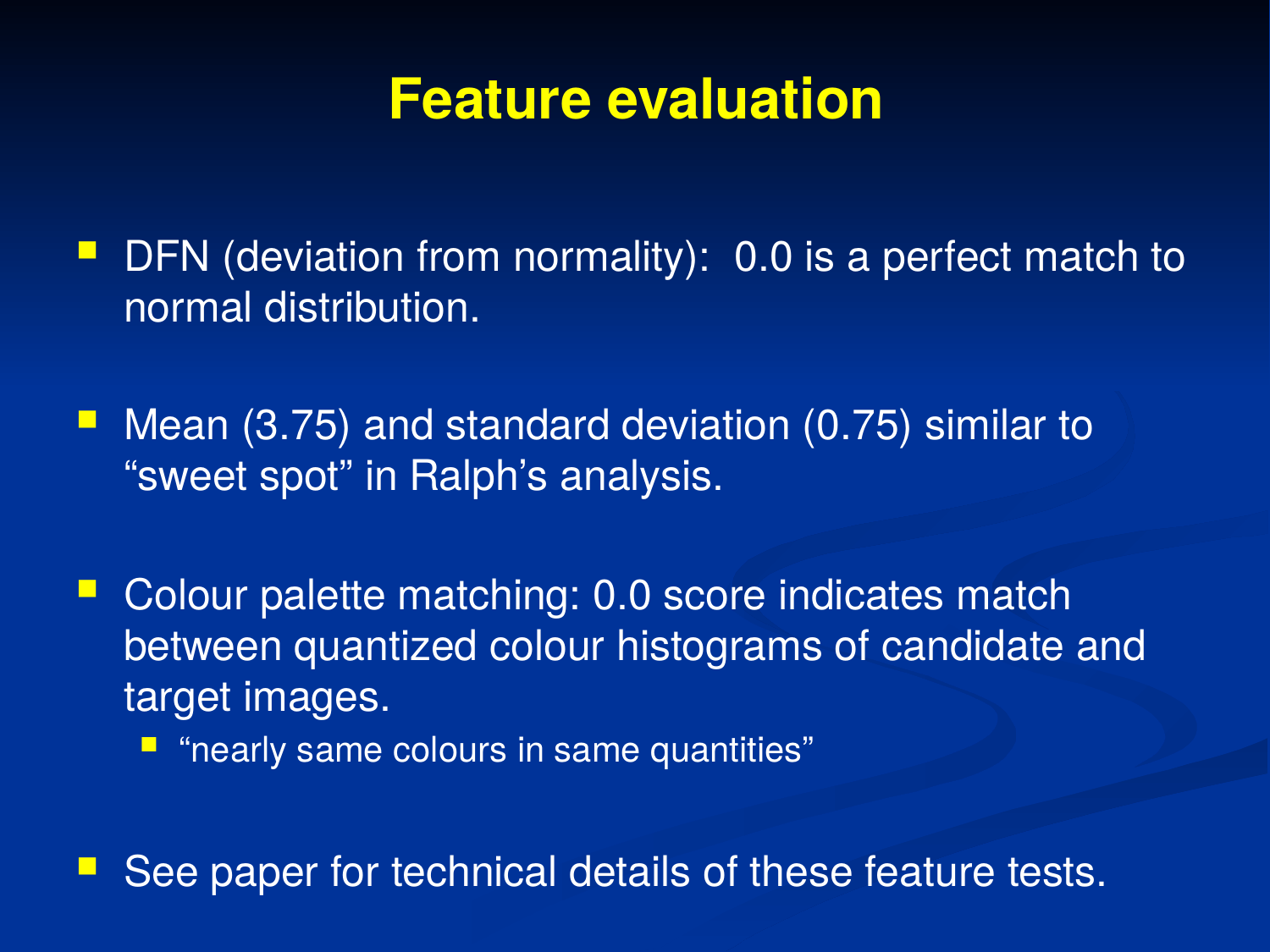

# Feature evaluation
DFN (deviation from normality):  0.0 is a perfect match to normal distribution.

Mean (3.75) and standard deviation (0.75) similar to “sweet spot” in Ralph’s analysis.

Colour palette matching: 0.0 score indicates match between quantized colour histograms of candidate and target images.
“nearly same colours in same quantities”

See paper for technical details of these feature tests.